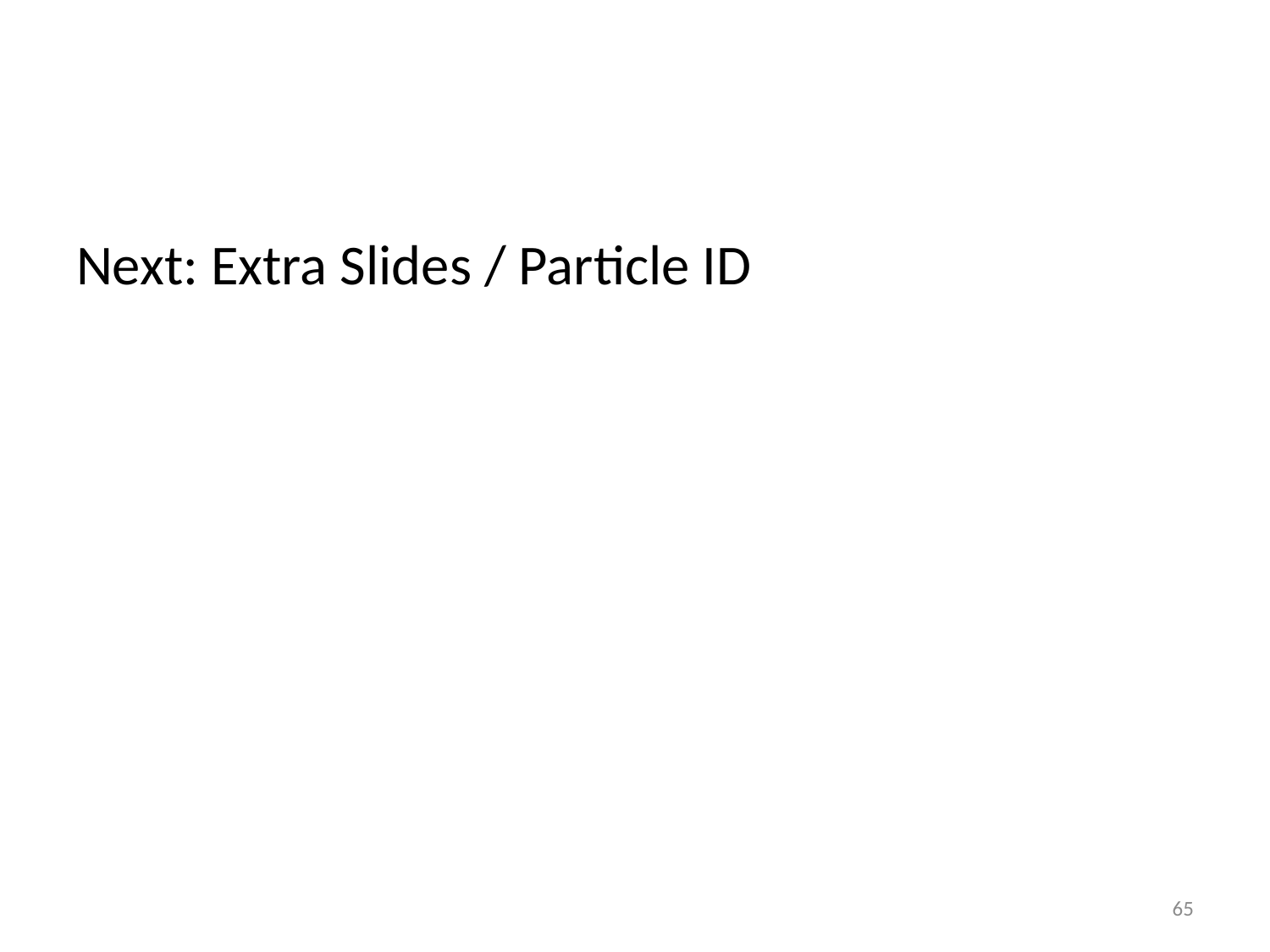

#
Next: Extra Slides / Particle ID
65